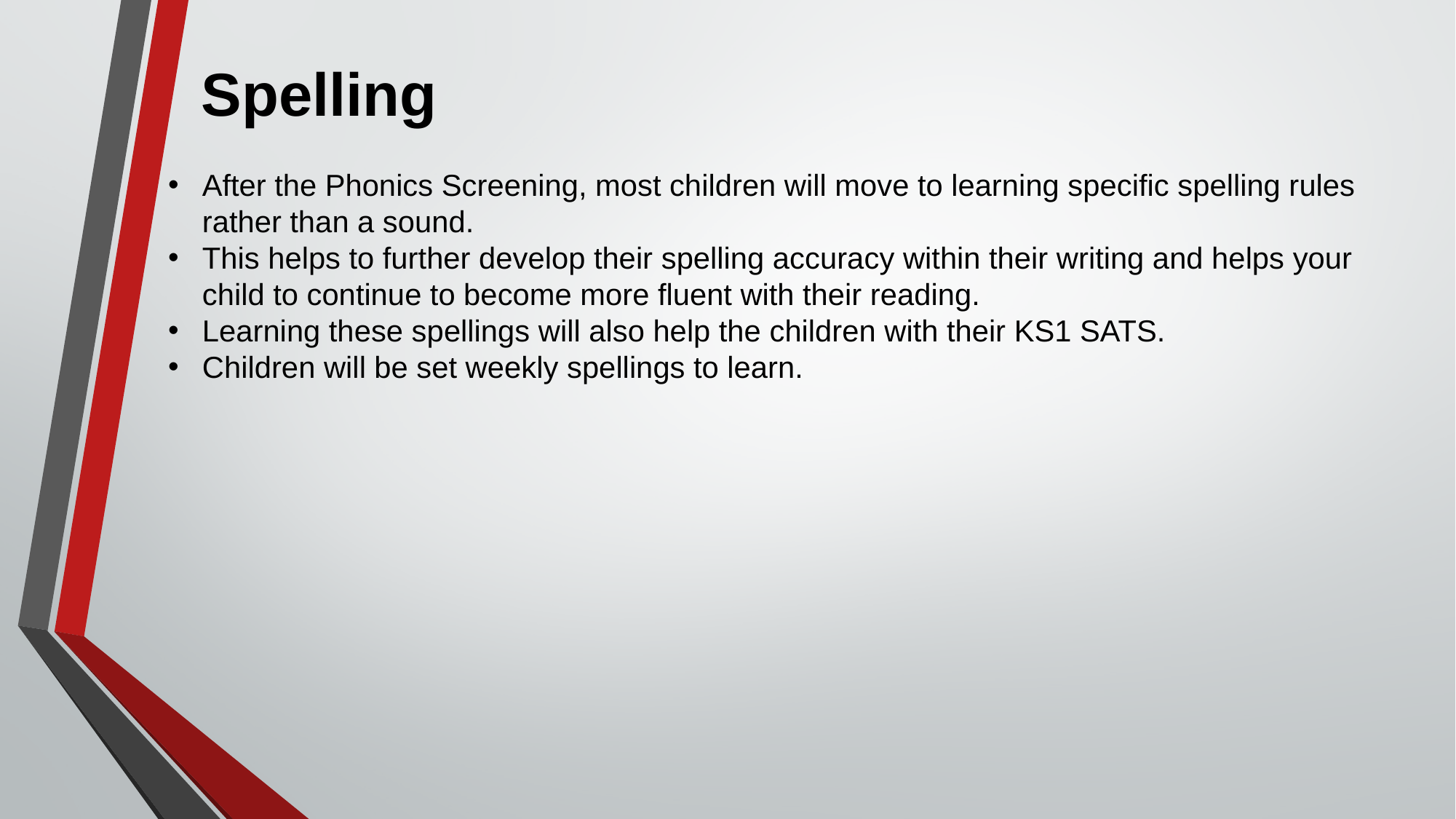

# Spelling
After the Phonics Screening, most children will move to learning specific spelling rules rather than a sound.
This helps to further develop their spelling accuracy within their writing and helps your child to continue to become more fluent with their reading.
Learning these spellings will also help the children with their KS1 SATS.
Children will be set weekly spellings to learn.